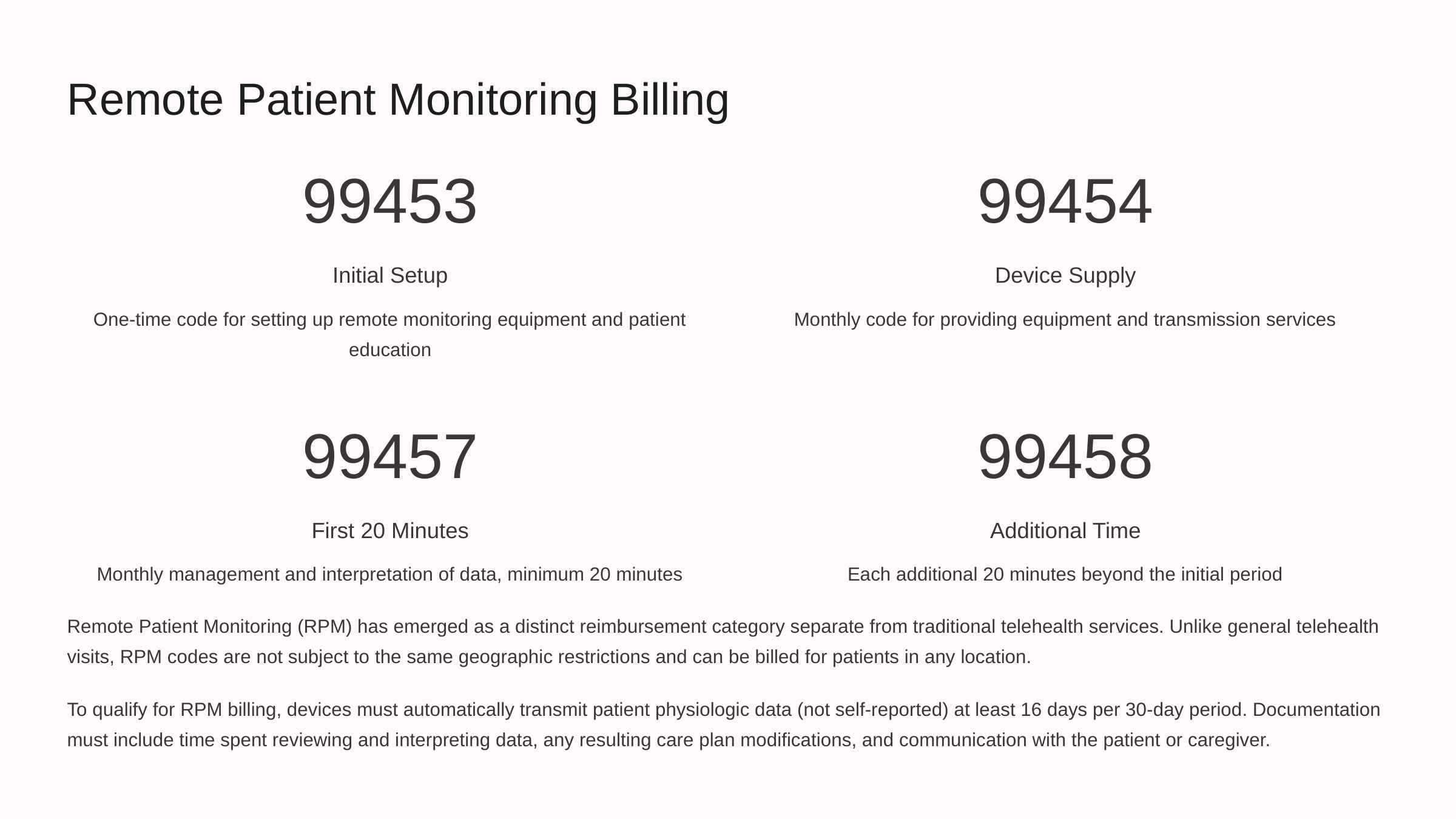

Remote Patient Monitoring Billing
99453
99454
Initial Setup
Device Supply
One-time code for setting up remote monitoring equipment and patient education
Monthly code for providing equipment and transmission services
99457
99458
First 20 Minutes
Additional Time
Monthly management and interpretation of data, minimum 20 minutes
Each additional 20 minutes beyond the initial period
Remote Patient Monitoring (RPM) has emerged as a distinct reimbursement category separate from traditional telehealth services. Unlike general telehealth visits, RPM codes are not subject to the same geographic restrictions and can be billed for patients in any location.
To qualify for RPM billing, devices must automatically transmit patient physiologic data (not self-reported) at least 16 days per 30-day period. Documentation must include time spent reviewing and interpreting data, any resulting care plan modifications, and communication with the patient or caregiver.